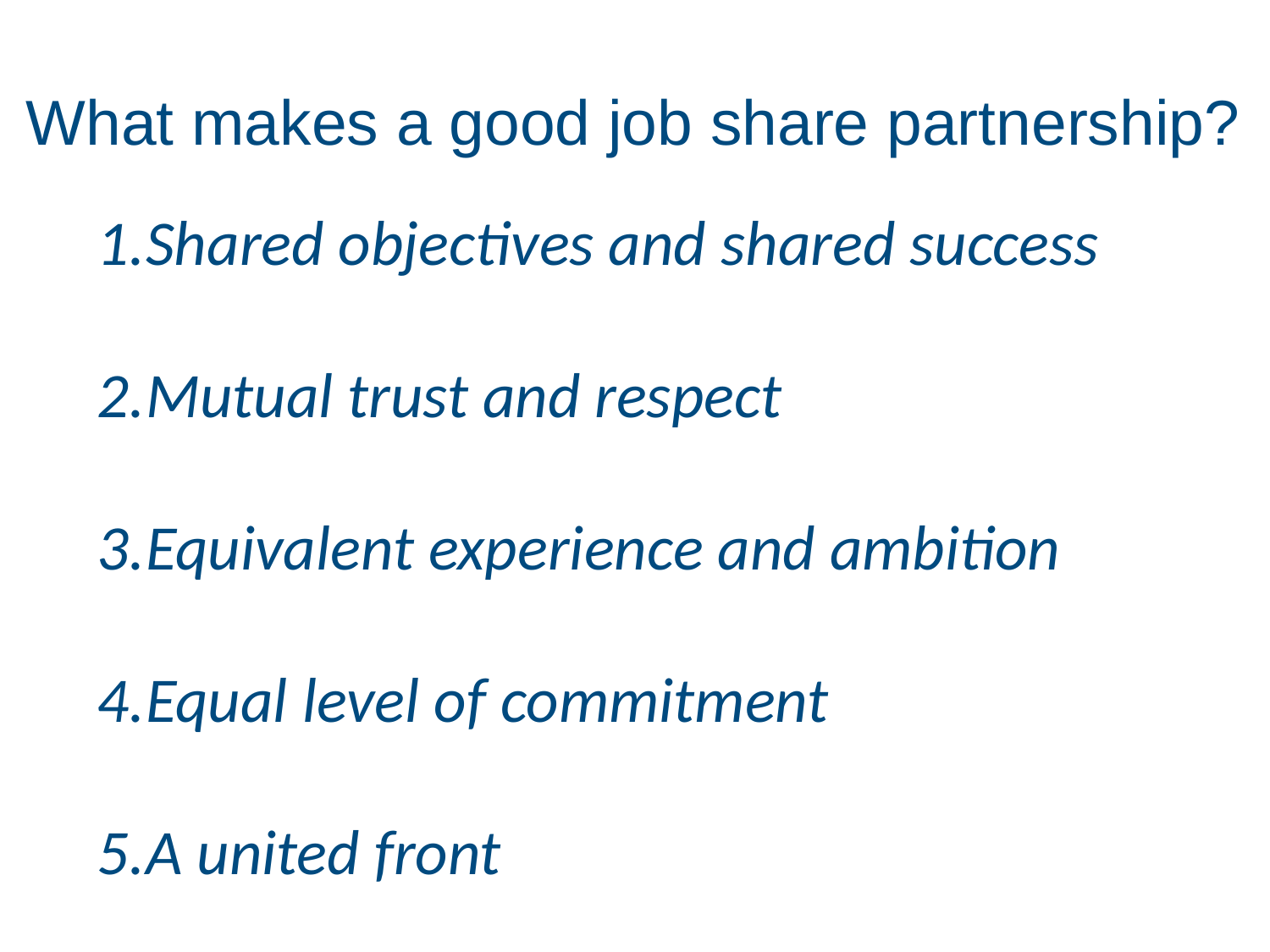

What makes a good job share partnership?
Shared objectives and shared success

Mutual trust and respect

Equivalent experience and ambition

Equal level of commitment

A united front